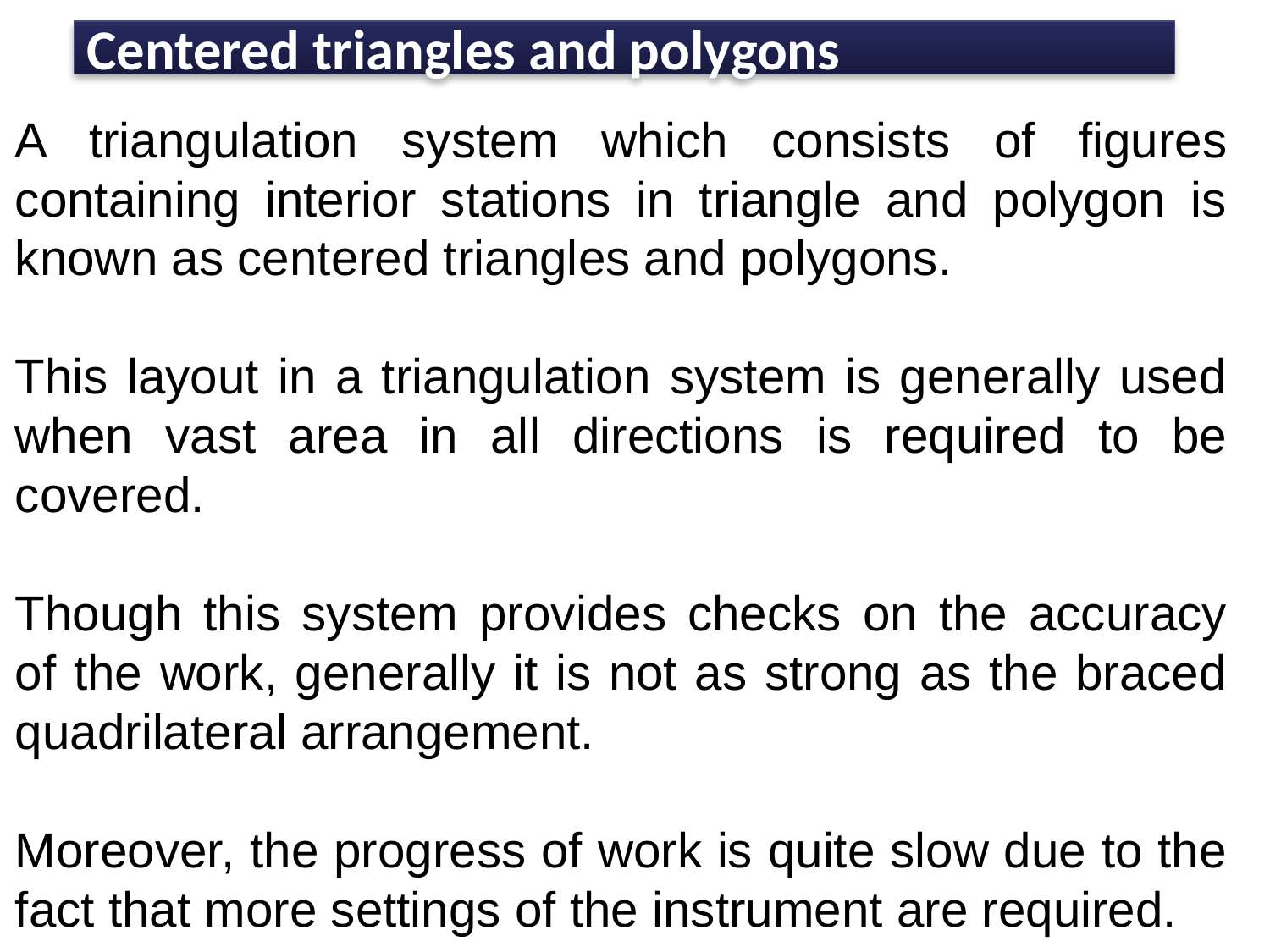

# Centered triangles and polygons
A triangulation system which consists of figures containing interior stations in triangle and polygon is known as centered triangles and polygons.

This layout in a triangulation system is generally used when vast area in all directions is required to be covered.

Though this system provides checks on the accuracy of the work, generally it is not as strong as the braced quadrilateral arrangement.

Moreover, the progress of work is quite slow due to the fact that more settings of the instrument are required.
31